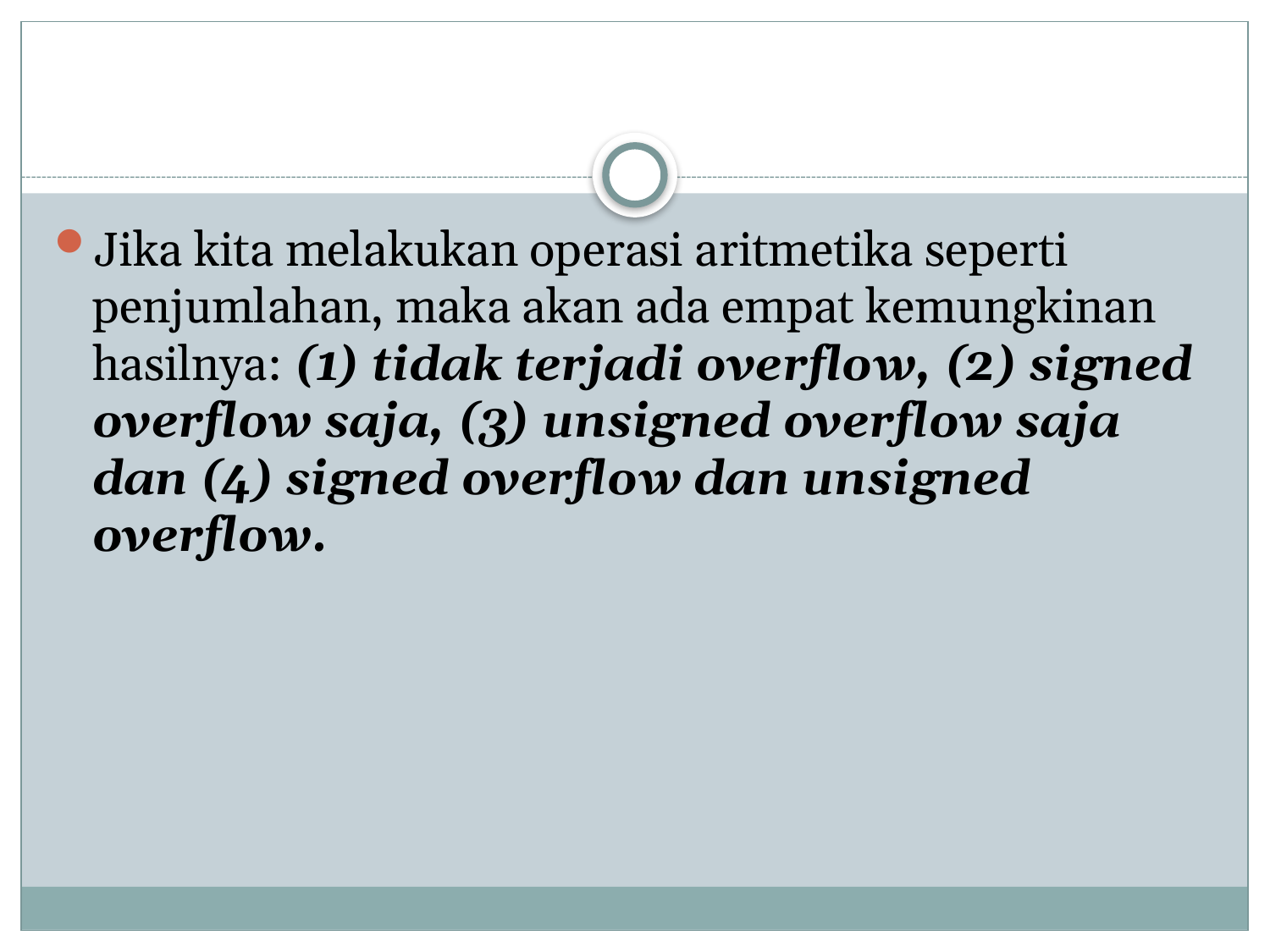

#
Jika kita melakukan operasi aritmetika seperti penjumlahan, maka akan ada empat kemungkinan hasilnya: (1) tidak terjadi overflow, (2) signed overflow saja, (3) unsigned overflow saja dan (4) signed overflow dan unsigned overflow.